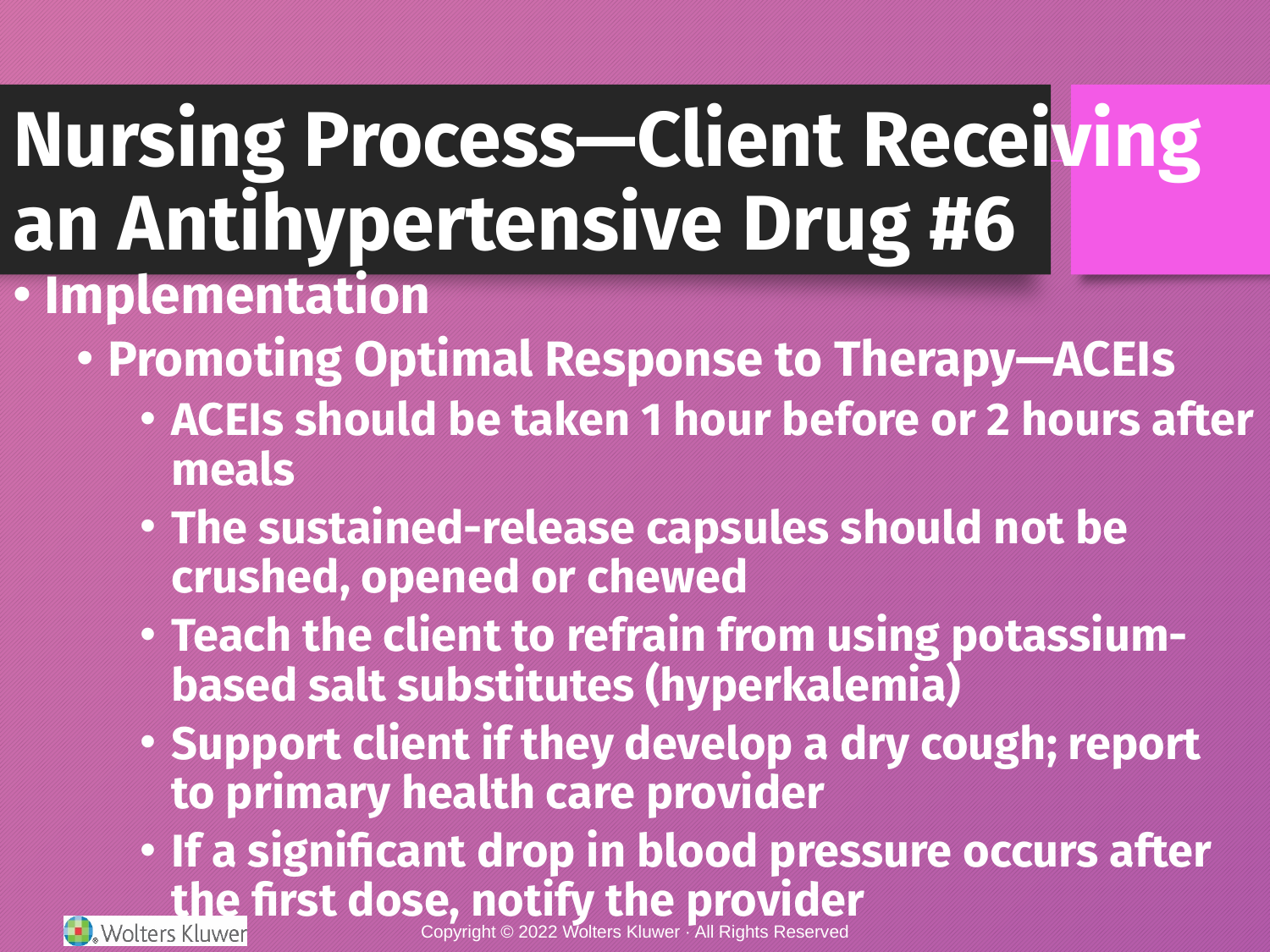

# Nursing Process—Client Receiving an Antihypertensive Drug #6
Implementation
Promoting Optimal Response to Therapy—ACEIs
ACEIs should be taken 1 hour before or 2 hours after meals
The sustained-release capsules should not be crushed, opened or chewed
Teach the client to refrain from using potassium-based salt substitutes (hyperkalemia)
Support client if they develop a dry cough; report to primary health care provider
If a significant drop in blood pressure occurs after the first dose, notify the provider